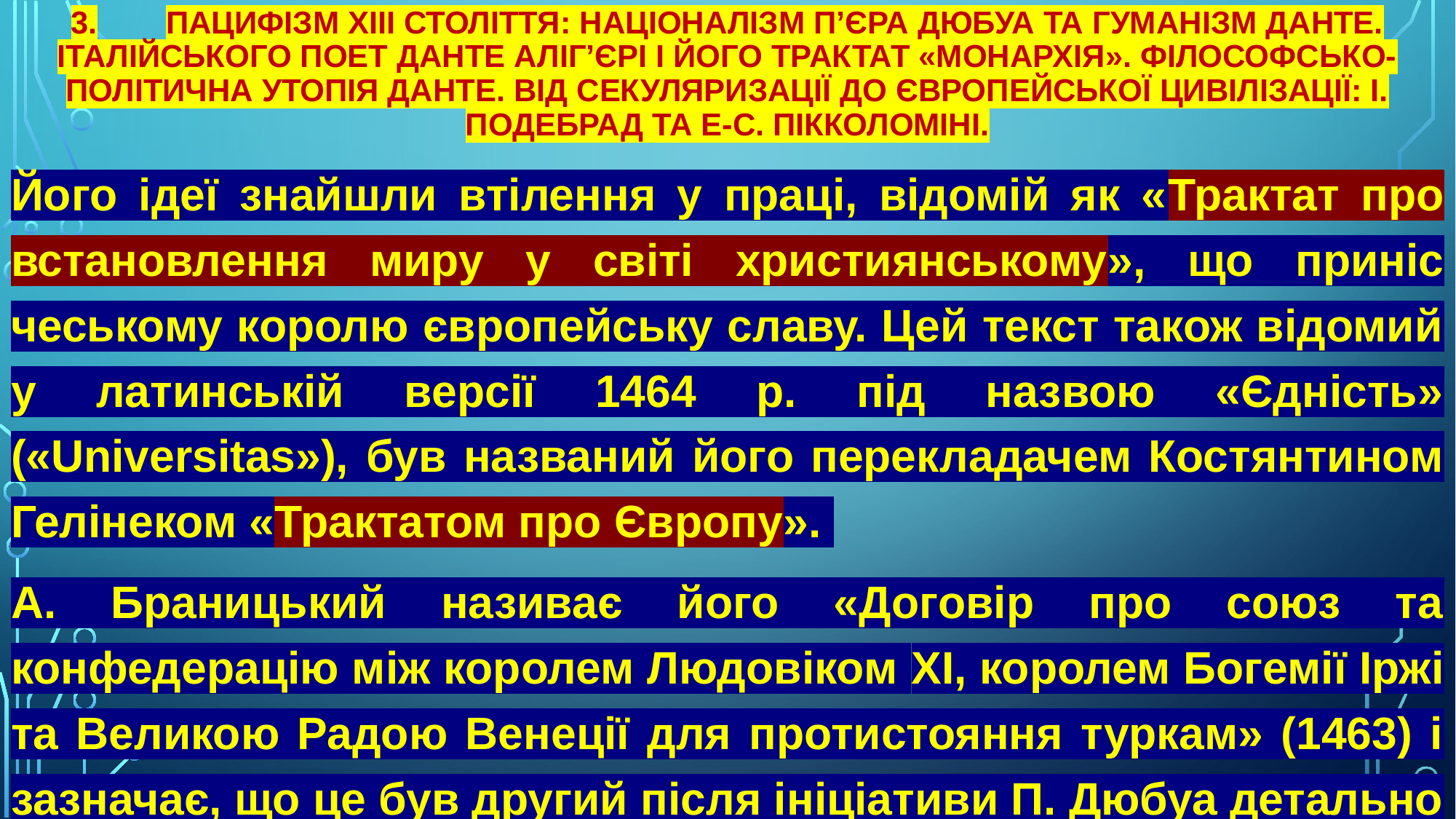

# 3.	Пацифізм XIII століття: націоналізм П’єра Дюбуа та гуманізм Данте. Італійського поет Данте Аліг’єрі і його трактат «Монархія». Філософсько-політична утопія Данте. Від секуляризації до європейської цивілізації: І. Подебрад та Е-С. Пікколоміні.
Його ідеї знайшли втілення у праці, відомій як «Трактат про встановлення миру у світі християнському», що приніс чеському королю європейську славу. Цей текст також відомий у латинській версії 1464 р. під назвою «Єдність» («Universitas»), був названий його перекладачем Костянтином Гелінеком «Трактатом про Європу».
А. Браницький називає його «Договір про союз та конфедерацію між королем Людовіком XI, королем Богемії Іржі та Великою Радою Венеції для протистояння туркам» (1463) і зазначає, що це був другий після ініціативи П. Дюбуа детально розроблений світський план об’єднання Європи.